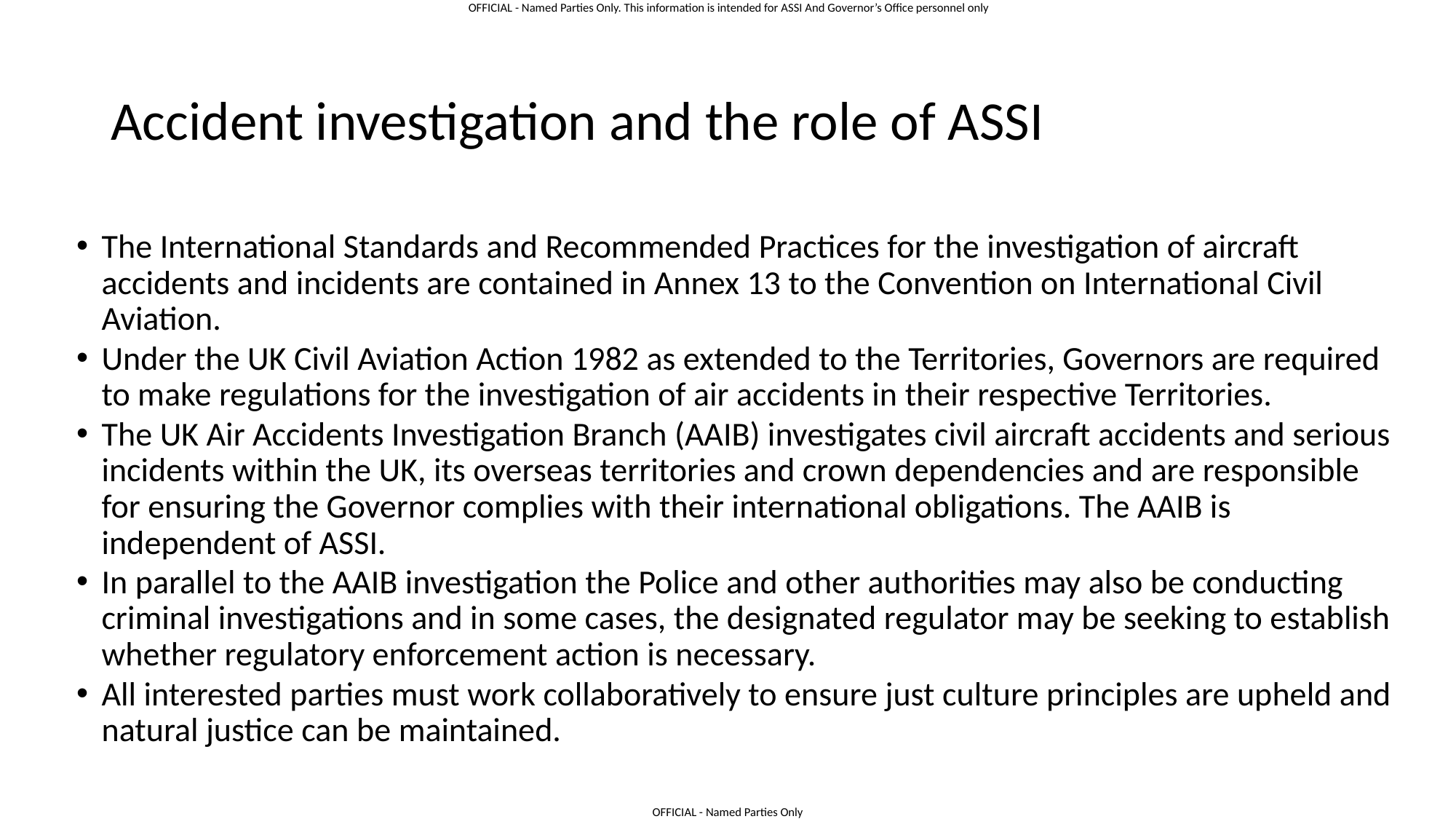

# Accident investigation and the role of ASSI
The International Standards and Recommended Practices for the investigation of aircraft accidents and incidents are contained in Annex 13 to the Convention on International Civil Aviation.
Under the UK Civil Aviation Action 1982 as extended to the Territories, Governors are required to make regulations for the investigation of air accidents in their respective Territories.
The UK Air Accidents Investigation Branch (AAIB) investigates civil aircraft accidents and serious incidents within the UK, its overseas territories and crown dependencies and are responsible for ensuring the Governor complies with their international obligations. The AAIB is independent of ASSI.
In parallel to the AAIB investigation the Police and other authorities may also be conducting criminal investigations and in some cases, the designated regulator may be seeking to establish whether regulatory enforcement action is necessary.
All interested parties must work collaboratively to ensure just culture principles are upheld and natural justice can be maintained.